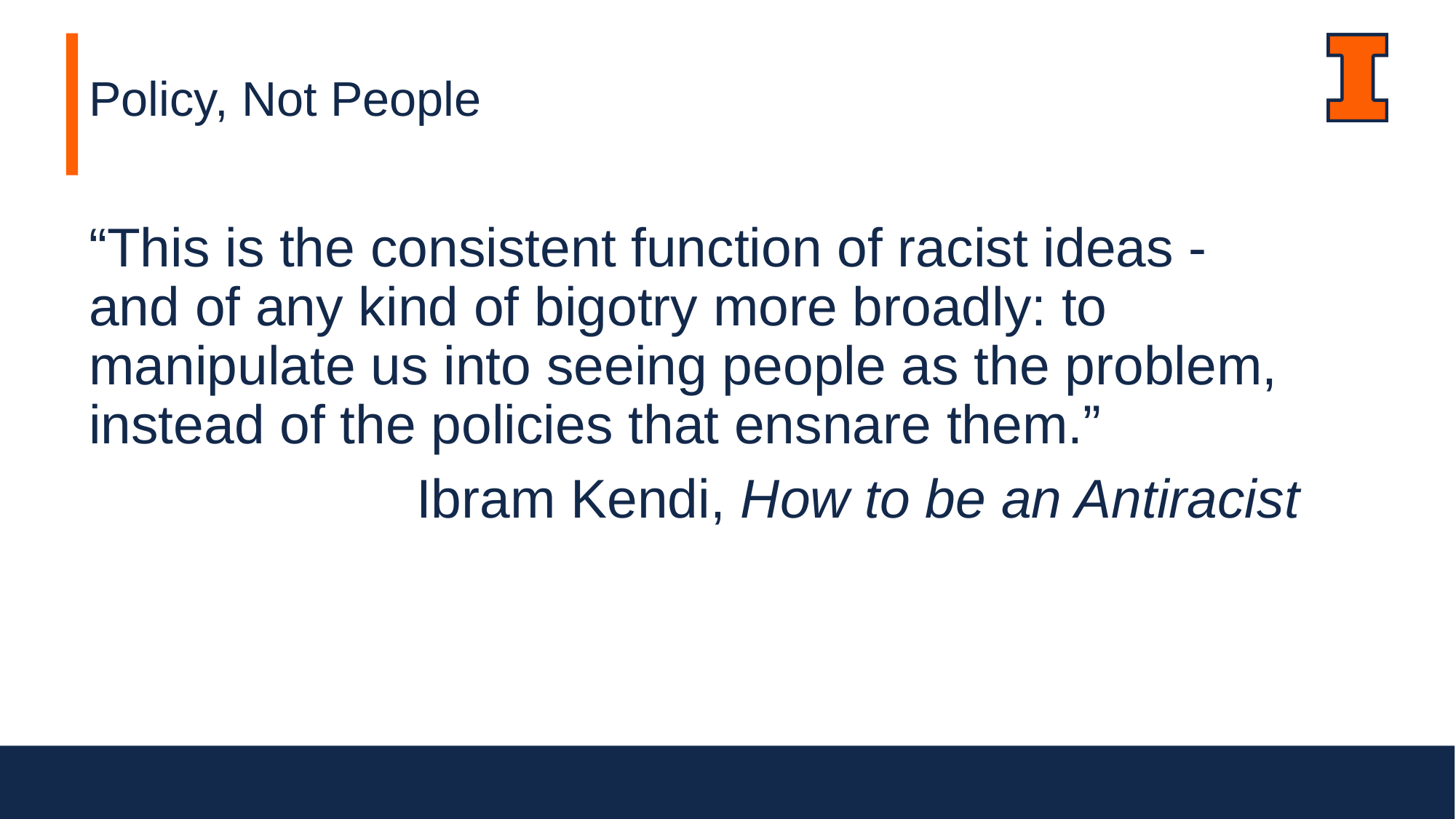

Policy, Not People
“This is the consistent function of racist ideas - and of any kind of bigotry more broadly: to manipulate us into seeing people as the problem, instead of the policies that ensnare them.”
			Ibram Kendi, How to be an Antiracist